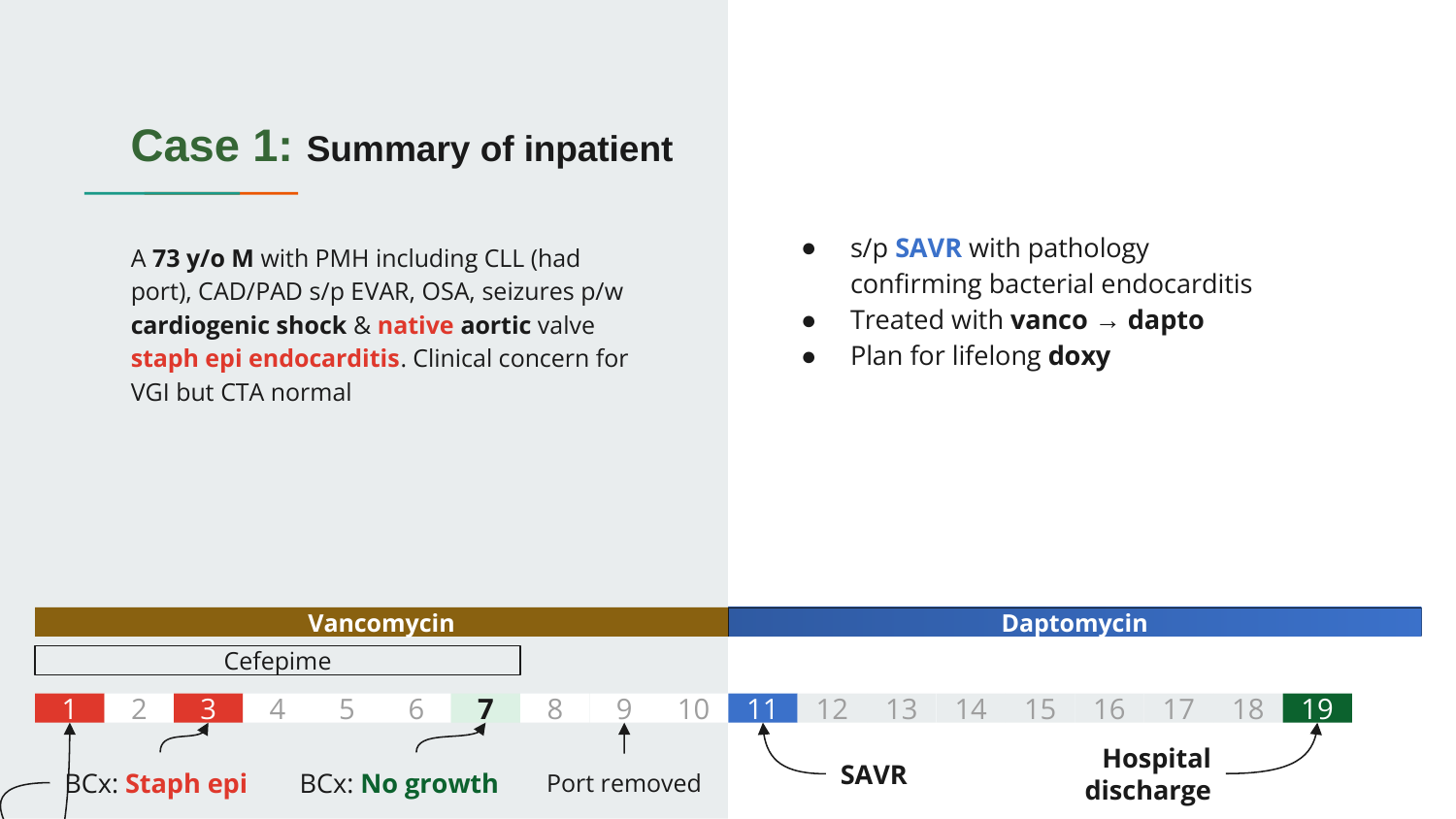

# Case 1: Summary of inpatient
s/p SAVR with pathology confirming bacterial endocarditis
Treated with vanco → dapto
Plan for lifelong doxy
A 73 y/o M with PMH including CLL (had port), CAD/PAD s/p EVAR, OSA, seizures p/w cardiogenic shock & native aortic valve staph epi endocarditis. Clinical concern for VGI but CTA normal
Vancomycin

Daptomycin
Cefepime
1
2
3
4
5
6
7
8
9
10
11
12
13
14
15
16
17
18
19
Hospital discharge
SAVR
BCx: Staph epi
BCx: No growth
Port removed